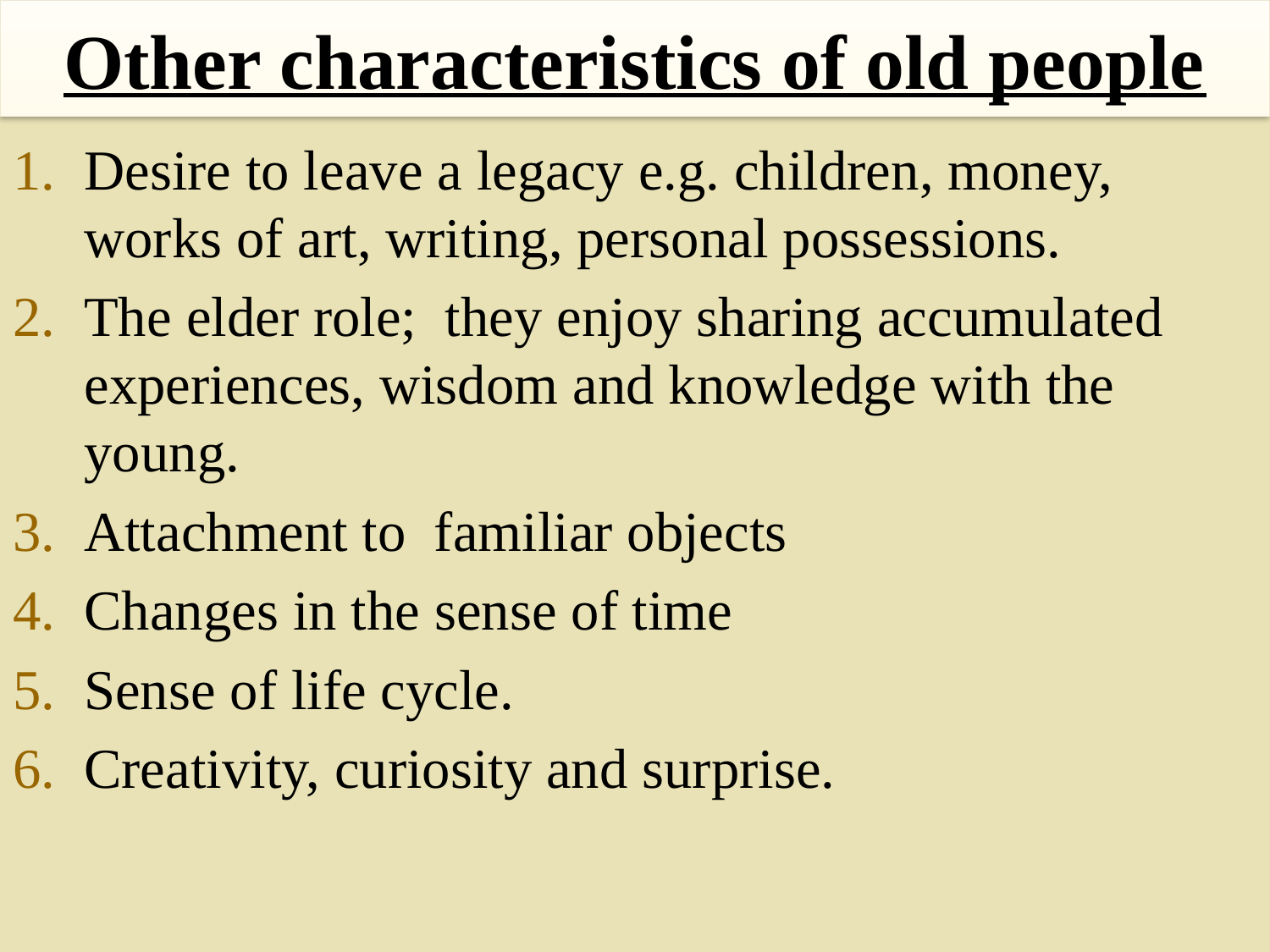

# Other characteristics of old people
Desire to leave a legacy e.g. children, money, works of art, writing, personal possessions.
The elder role;  they enjoy sharing accumulated experiences, wisdom and knowledge with the young.
Attachment to  familiar objects
Changes in the sense of time
Sense of life cycle.
Creativity, curiosity and surprise.
108